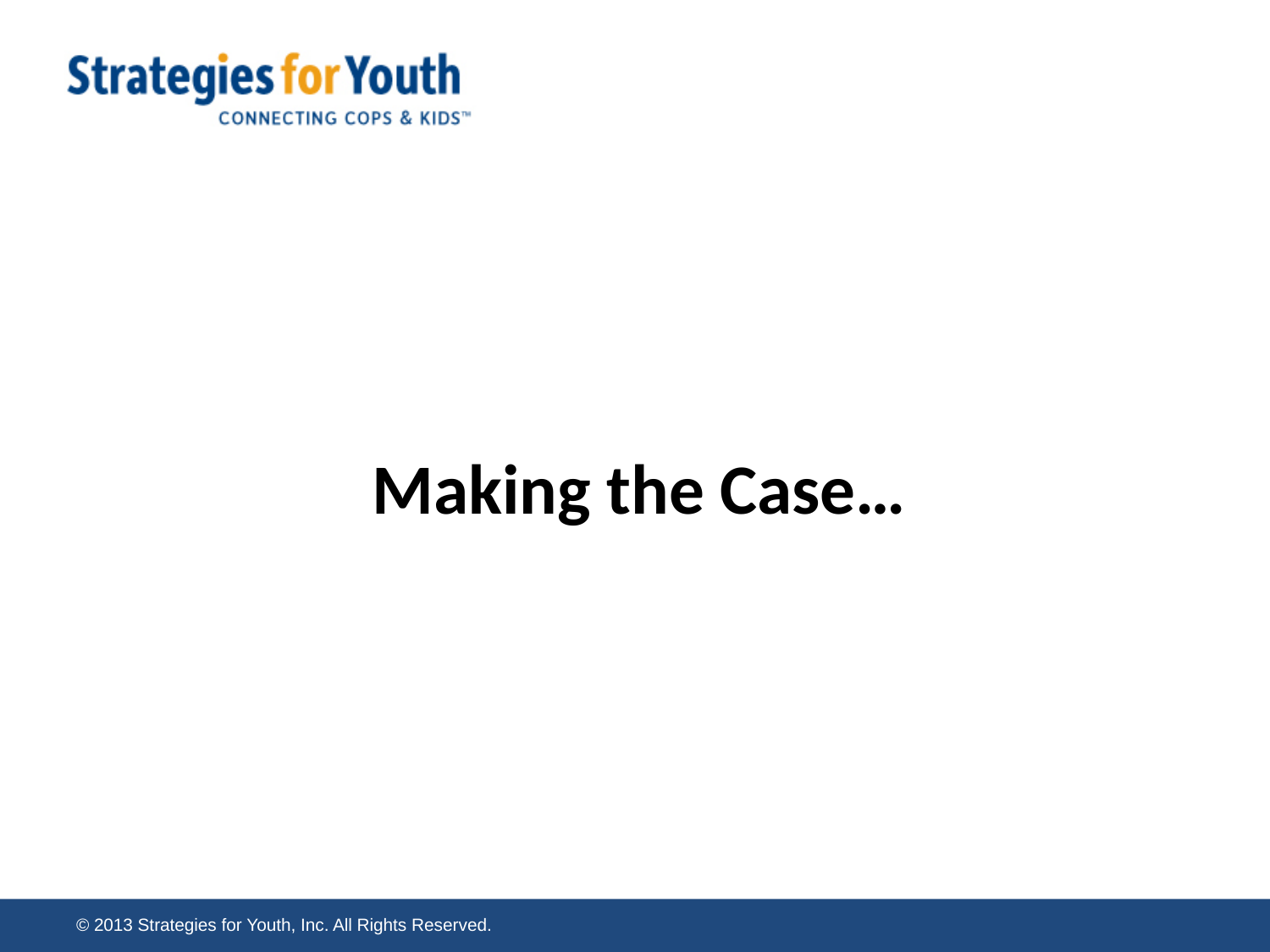

Making the Case…
© 2013 Strategies for Youth, Inc. All Rights Reserved.